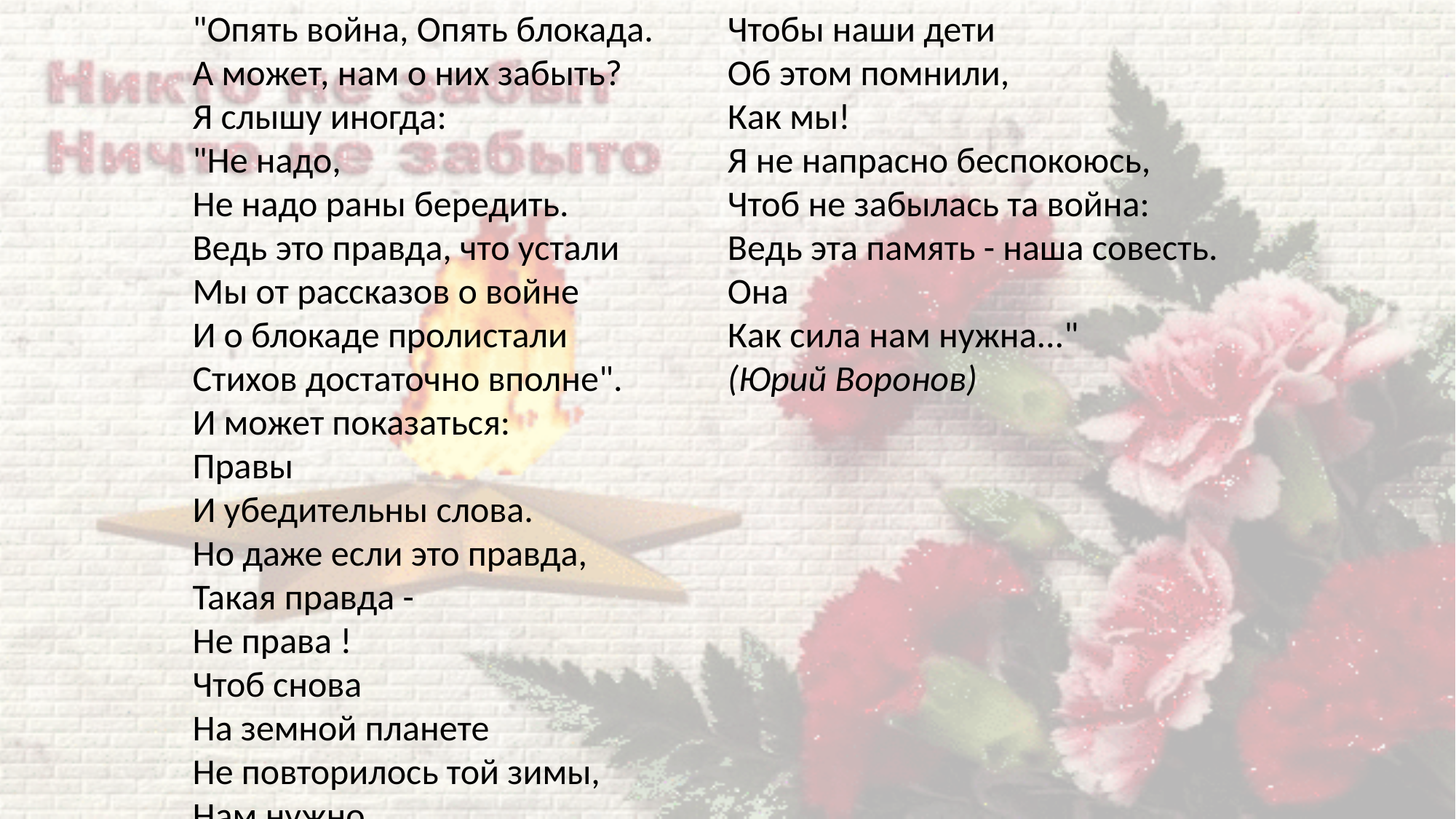

"Опять война, Опять блокада.
А может, нам о них забыть?
Я слышу иногда:
"Не надо,
Не надо раны бередить.
Ведь это правда, что устали
Мы от рассказов о войне
И о блокаде пролистали
Стихов достаточно вполне".
И может показаться:
Правы
И убедительны слова.
Но даже если это правда,
Такая правда -
Не права !
Чтоб снова
На земной планете
Не повторилось той зимы,
Нам нужно,
Чтобы наши дети
Об этом помнили,
Как мы!
Я не напрасно беспокоюсь,
Чтоб не забылась та война:
Ведь эта память - наша совесть.
Она
Как сила нам нужна..."
(Юрий Воронов)